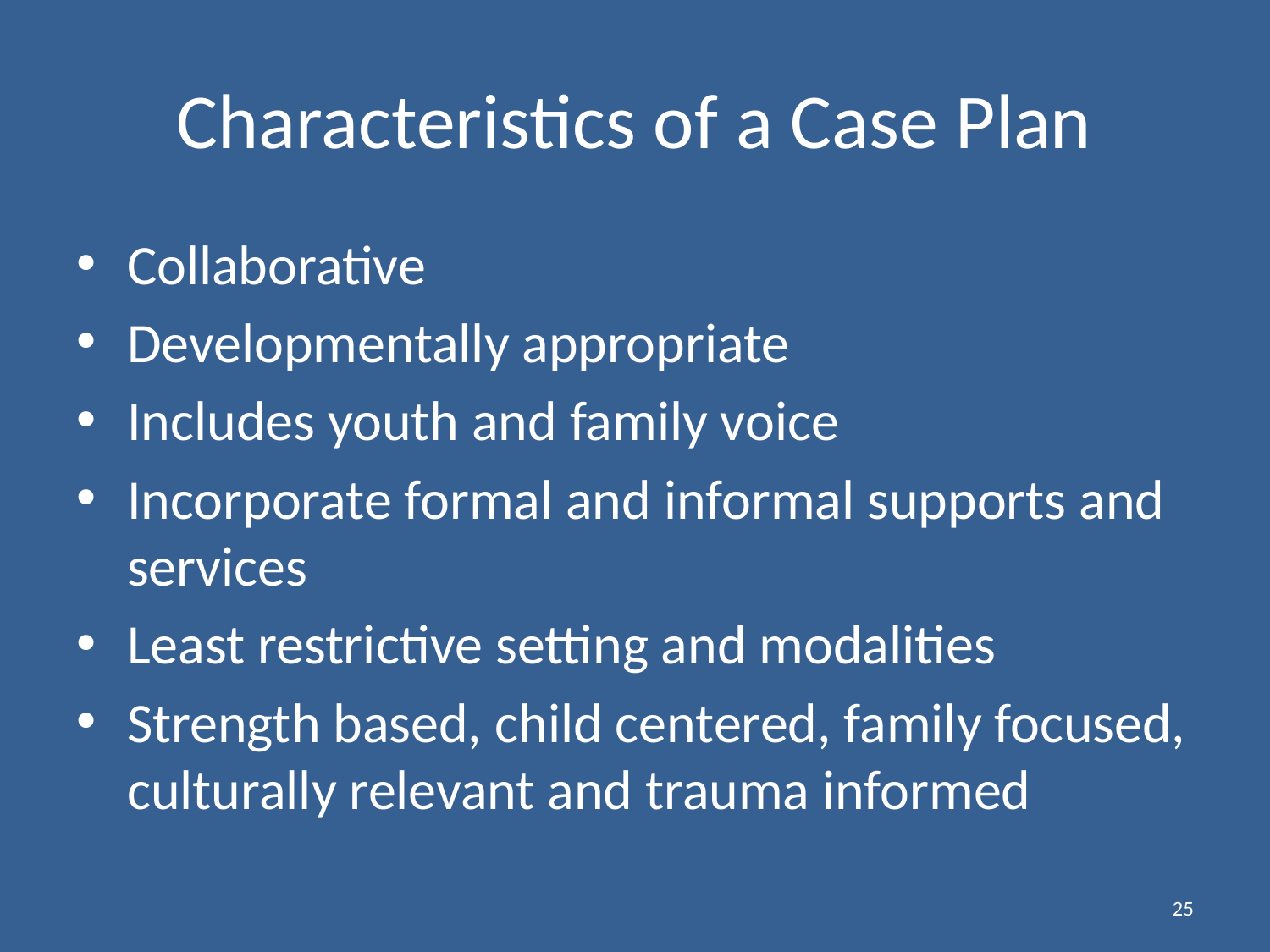

# Characteristics of a Case Plan
Collaborative
Developmentally appropriate
Includes youth and family voice
Incorporate formal and informal supports and services
Least restrictive setting and modalities
Strength based, child centered, family focused, culturally relevant and trauma informed
25